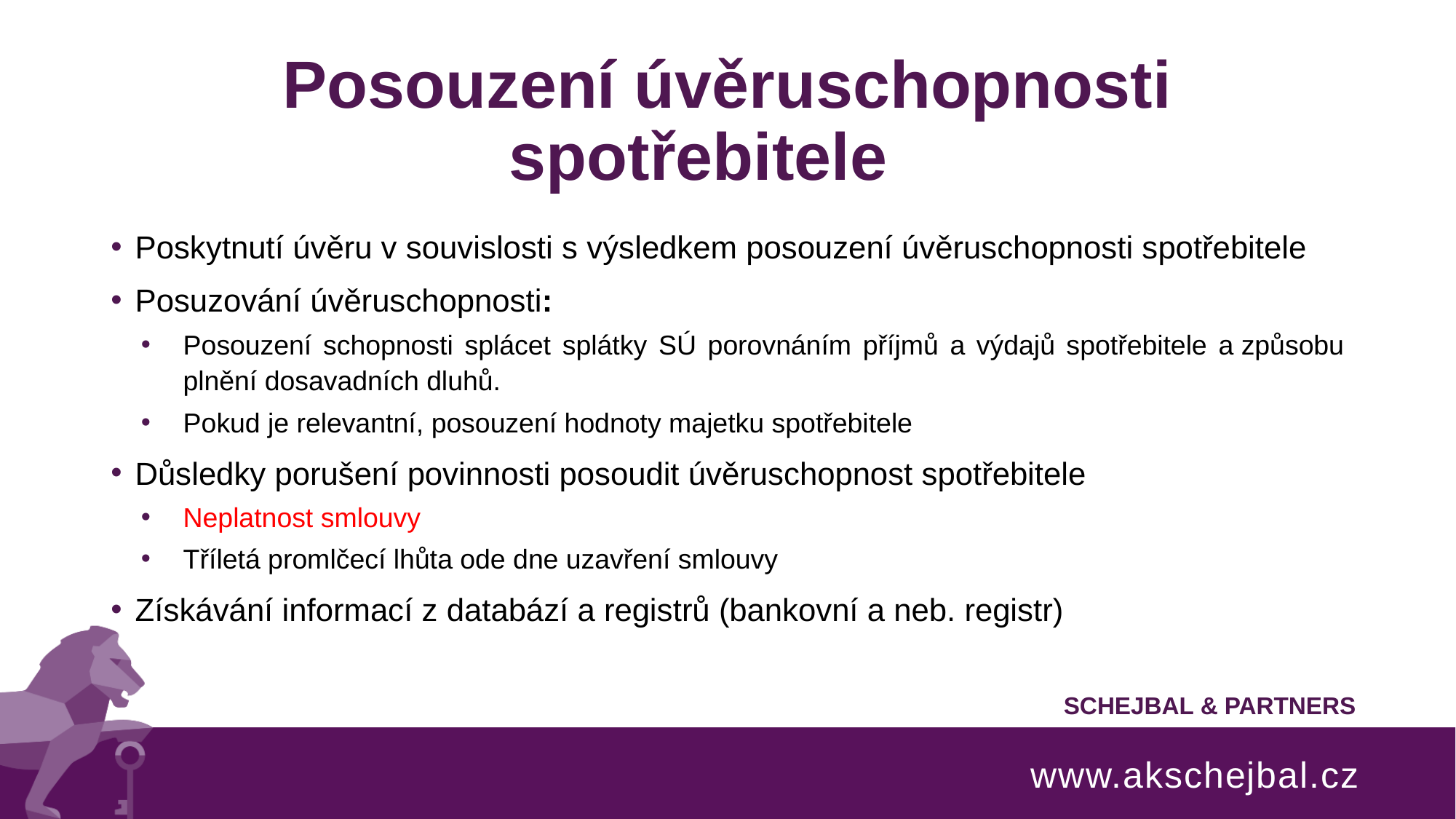

# Posouzení úvěruschopnosti spotřebitele
Poskytnutí úvěru v souvislosti s výsledkem posouzení úvěruschopnosti spotřebitele
Posuzování úvěruschopnosti:
Posouzení schopnosti splácet splátky SÚ porovnáním příjmů a výdajů spotřebitele a způsobu plnění dosavadních dluhů.
Pokud je relevantní, posouzení hodnoty majetku spotřebitele
Důsledky porušení povinnosti posoudit úvěruschopnost spotřebitele
Neplatnost smlouvy
Tříletá promlčecí lhůta ode dne uzavření smlouvy
Získávání informací z databází a registrů (bankovní a neb. registr)
www.akschejbal.cz